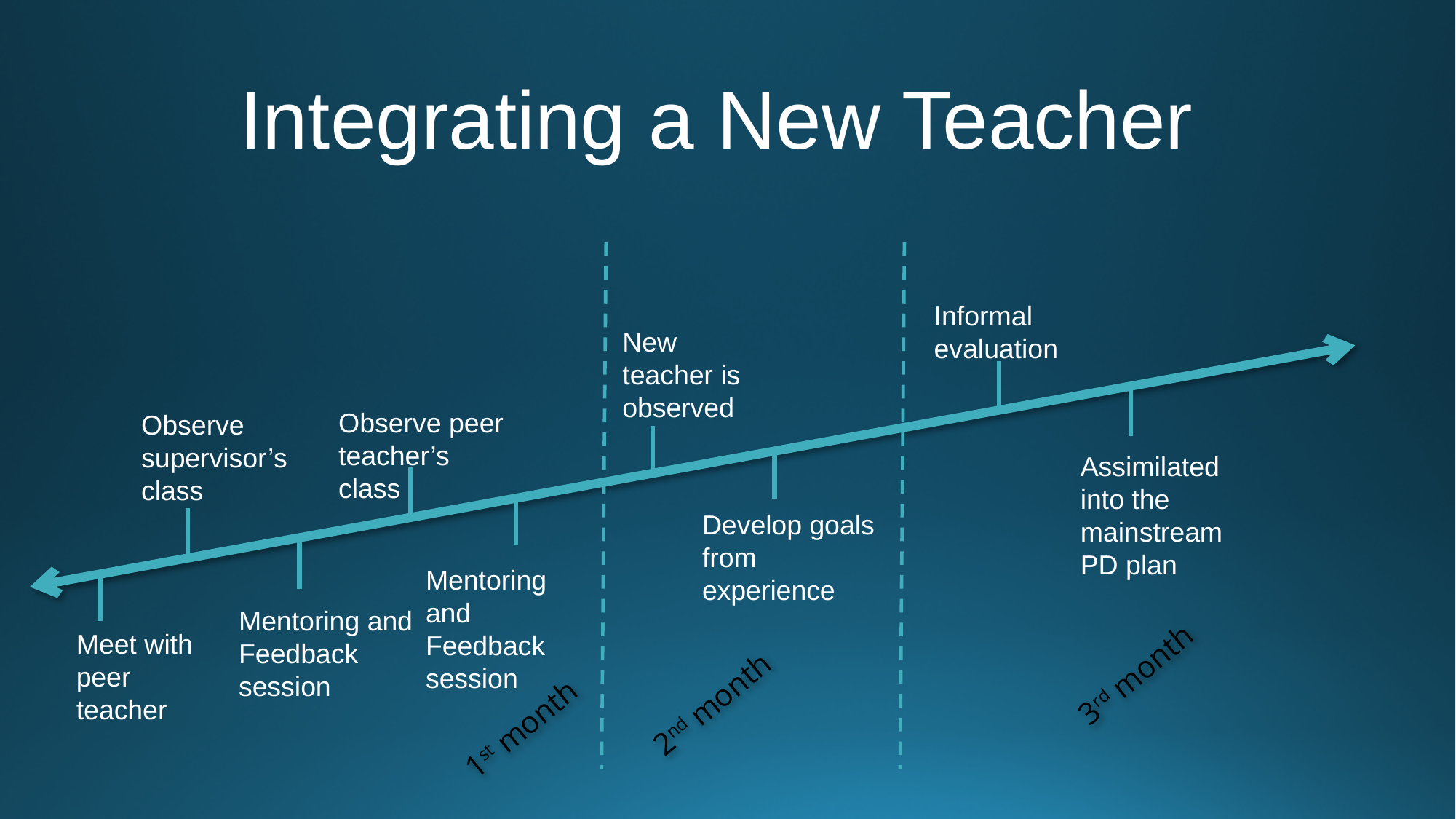

# Integrating a New Teacher
Informal evaluation
New teacher is observed
Observe peer teacher’s class
Observe supervisor’s class
Assimilated into the mainstream PD plan
Develop goals from experience
Mentoring and  Feedback session
Mentoring and Feedback session
Meet with peer teacher
3rd month
2nd month
1st month